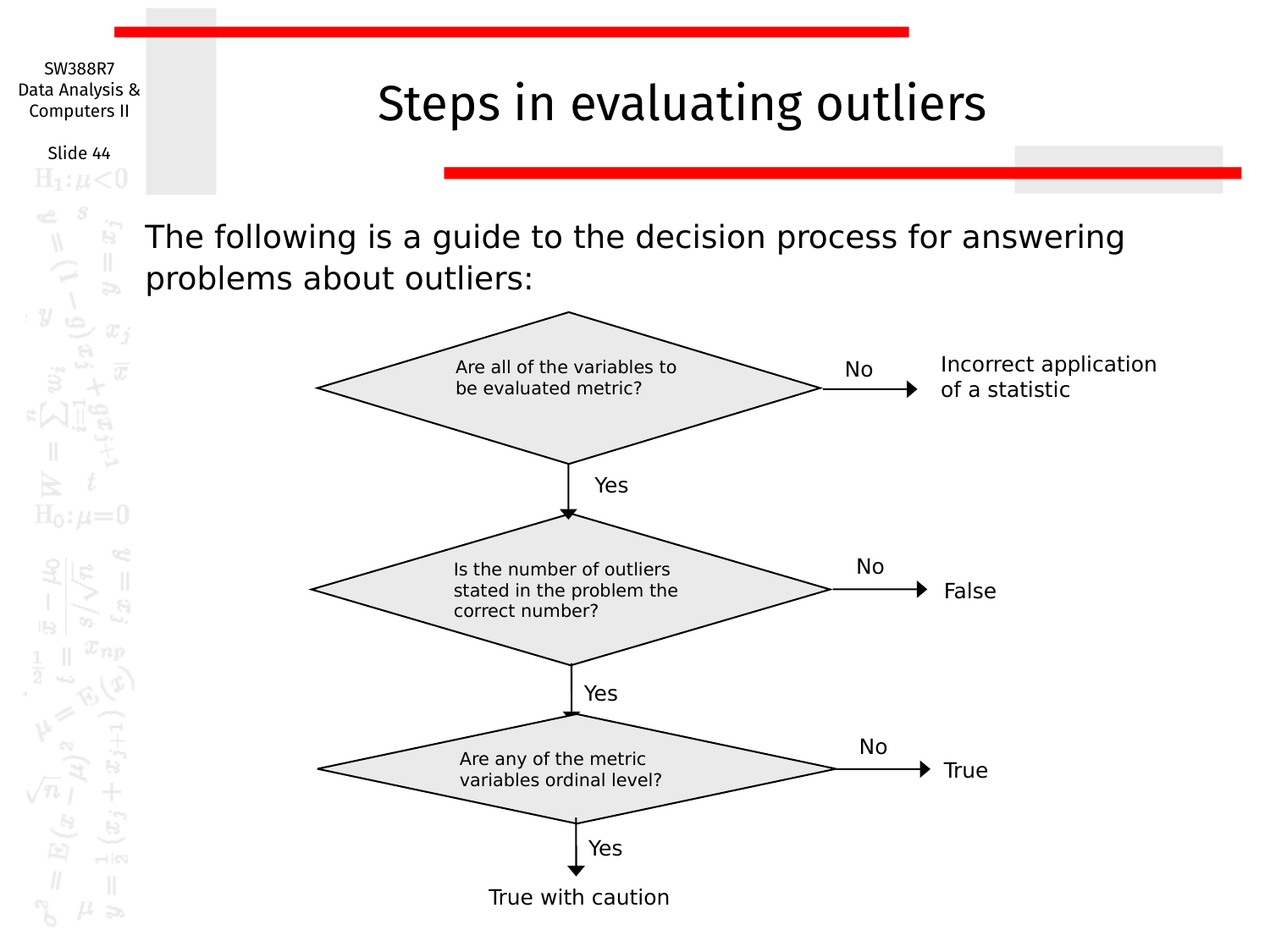

SW388R7
Data Analysis & Computers II

Slide 44
# Steps in evaluating outliers
The following is a guide to the decision process for answering
problems about outliers:
Are all of the variables to be evaluated metric?

Incorrect application of a statistic
No

Yes
Is the number of outliers stated in the problem the correct number?
No

False

Yes
Are any of the metric variables ordinal level?
No

True

Yes
True with caution